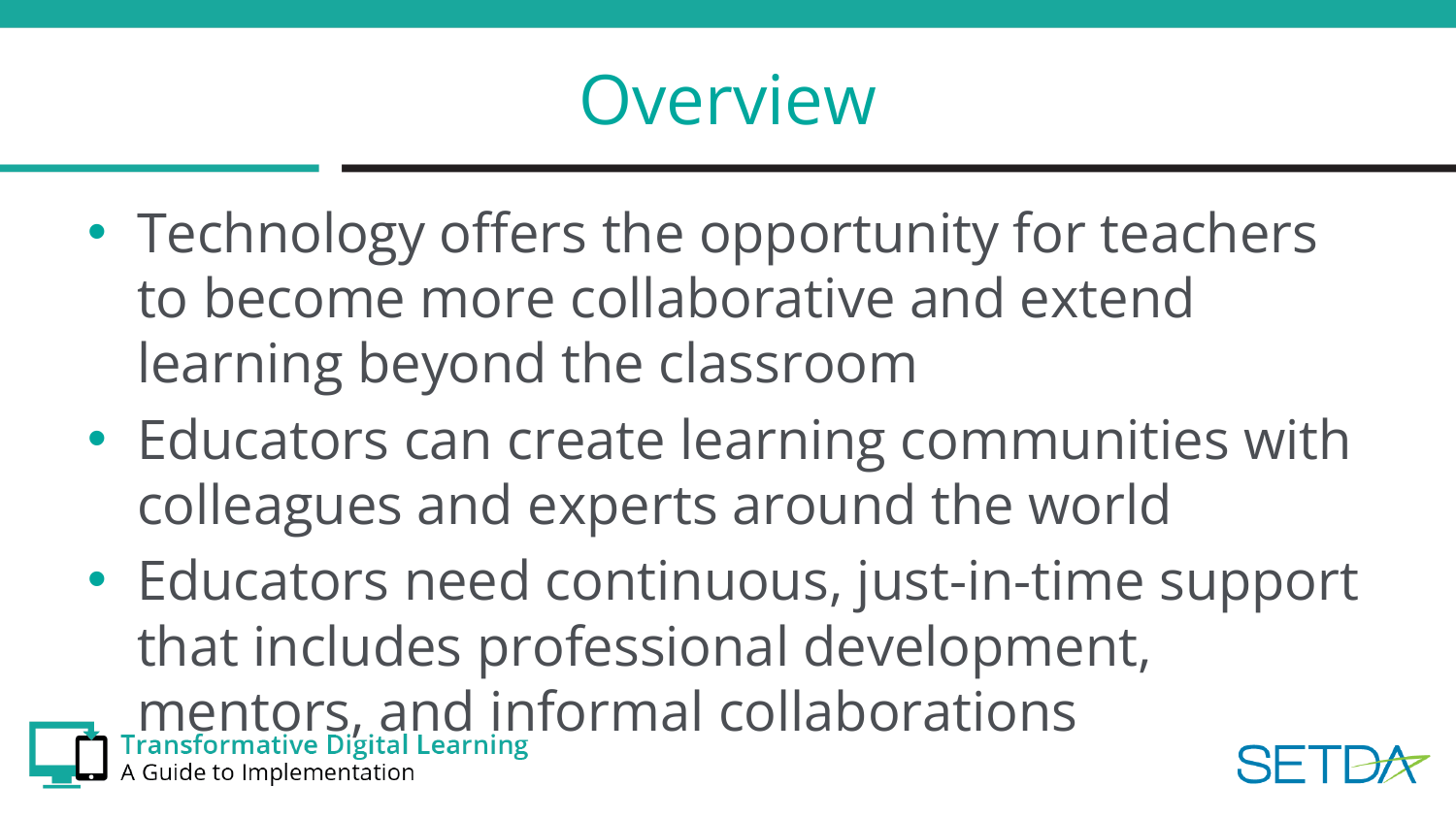

# Overview
Technology offers the opportunity for teachers to become more collaborative and extend learning beyond the classroom
Educators can create learning communities with colleagues and experts around the world
Educators need continuous, just-in-time support that includes professional development, mentors, and informal collaborations